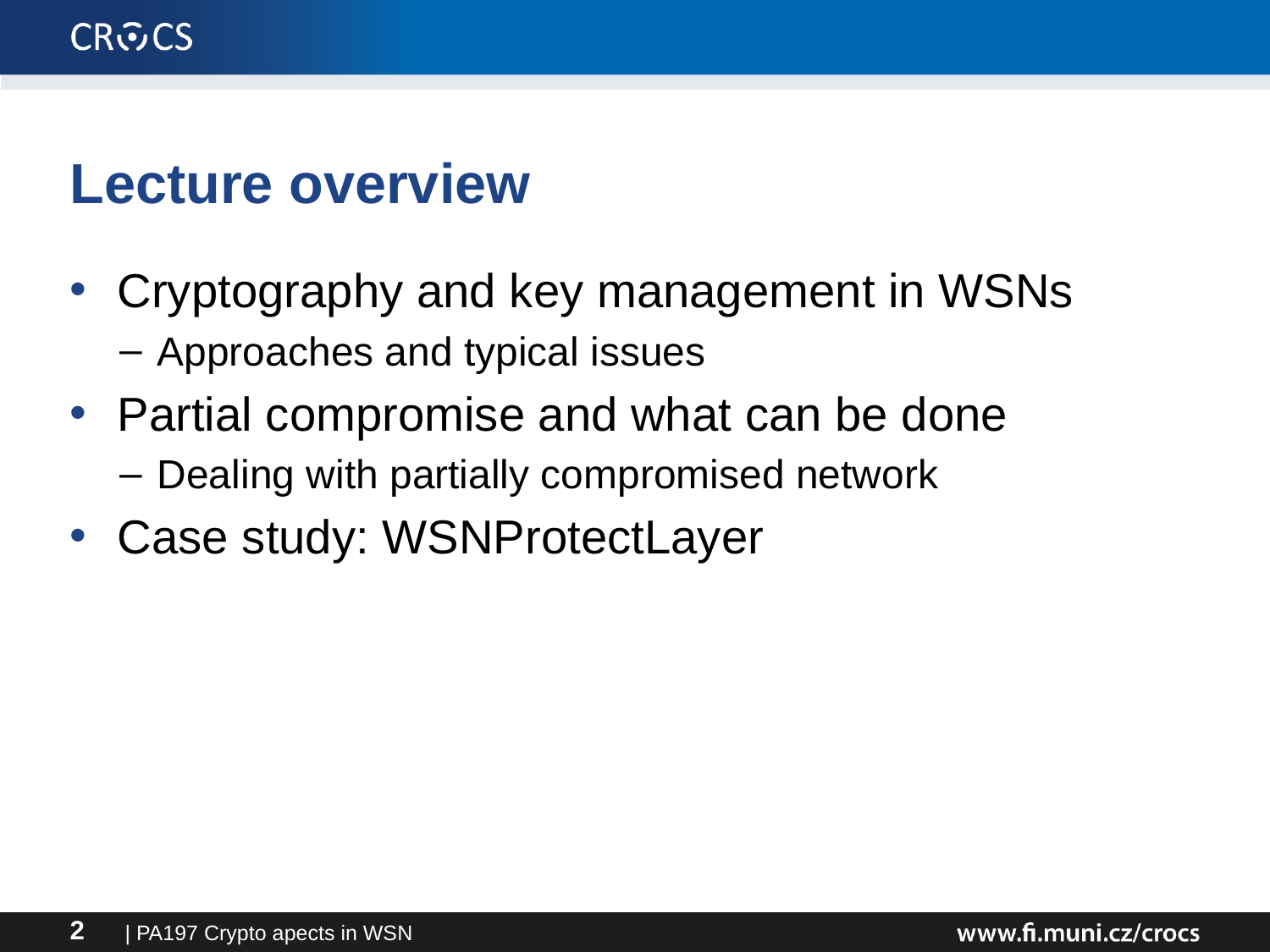

# Lecture overview
Cryptography and key management in WSNs
Approaches and typical issues
Partial compromise and what can be done
Dealing with partially compromised network
Case study: WSNProtectLayer
| PA197 Crypto apects in WSN
2